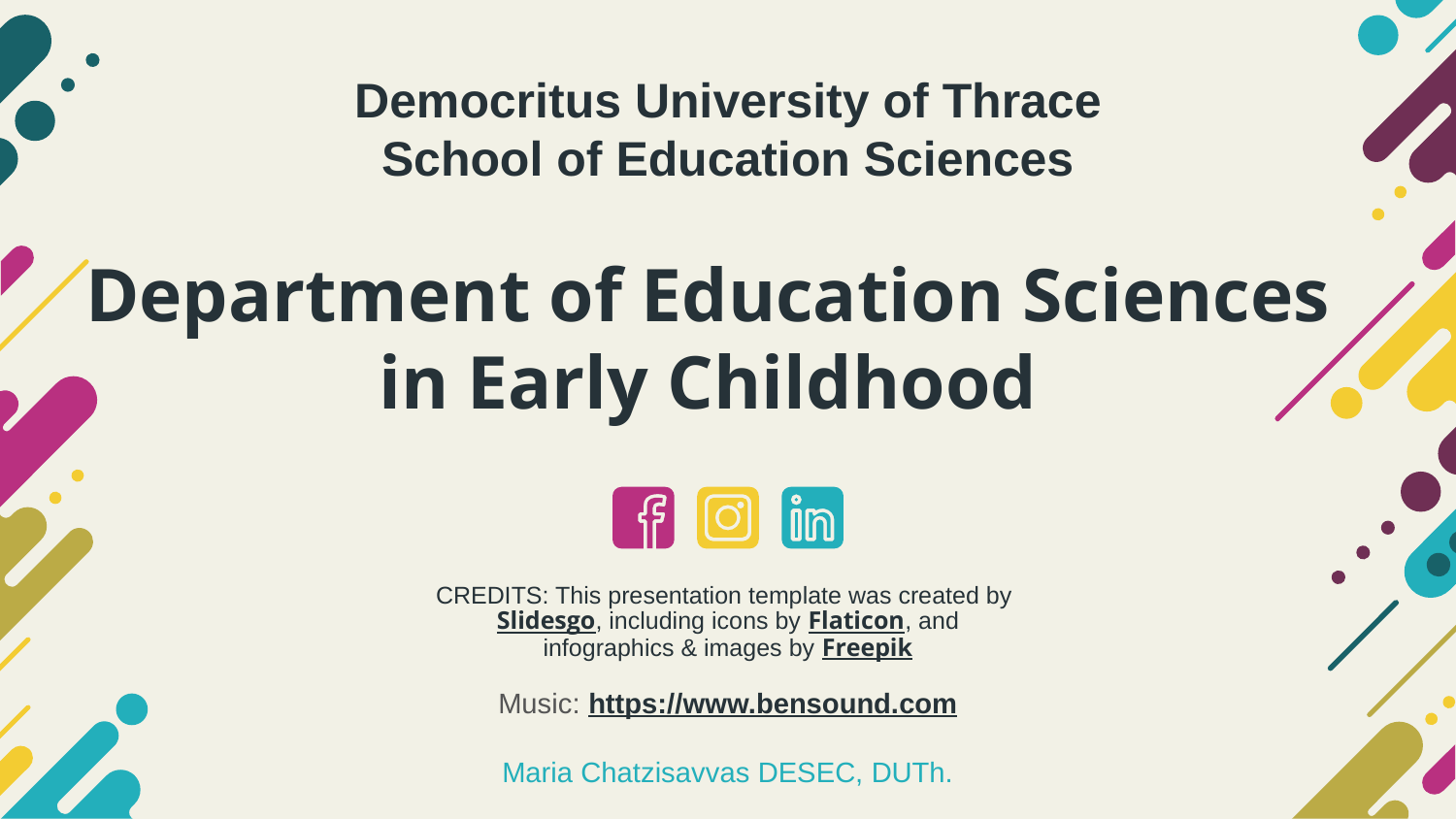

Democritus University of Thrace
School of Education Sciences
Department of Education Sciences in Early Childhood

Music: https://www.bensound.com
Maria Chatzisavvas DESEC, DUTh.